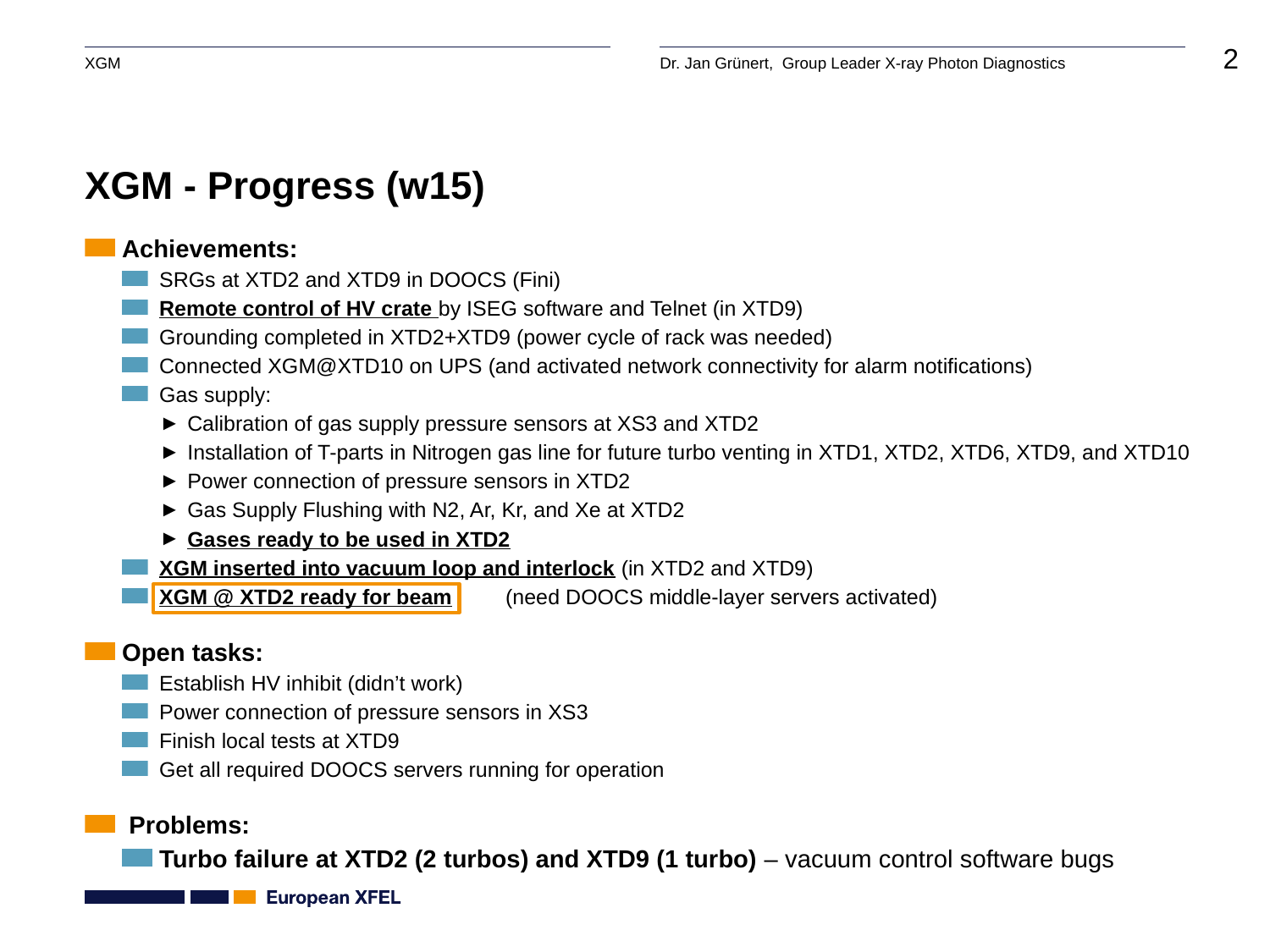

# XGM - Progress (w15)
Achievements:
SRGs at XTD2 and XTD9 in DOOCS (Fini)
Remote control of HV crate by ISEG software and Telnet (in XTD9)
Grounding completed in XTD2+XTD9 (power cycle of rack was needed)
Connected XGM@XTD10 on UPS (and activated network connectivity for alarm notifications)
Gas supply:
Calibration of gas supply pressure sensors at XS3 and XTD2
Installation of T-parts in Nitrogen gas line for future turbo venting in XTD1, XTD2, XTD6, XTD9, and XTD10
Power connection of pressure sensors in XTD2
Gas Supply Flushing with N2, Ar, Kr, and Xe at XTD2
Gases ready to be used in XTD2
XGM inserted into vacuum loop and interlock (in XTD2 and XTD9)
XGM @ XTD2 ready for beam         (need DOOCS middle-layer servers activated)
Open tasks:
Establish HV inhibit (didn’t work)
Power connection of pressure sensors in XS3
Finish local tests at XTD9
Get all required DOOCS servers running for operation
 Problems:
Turbo failure at XTD2 (2 turbos) and XTD9 (1 turbo) – vacuum control software bugs